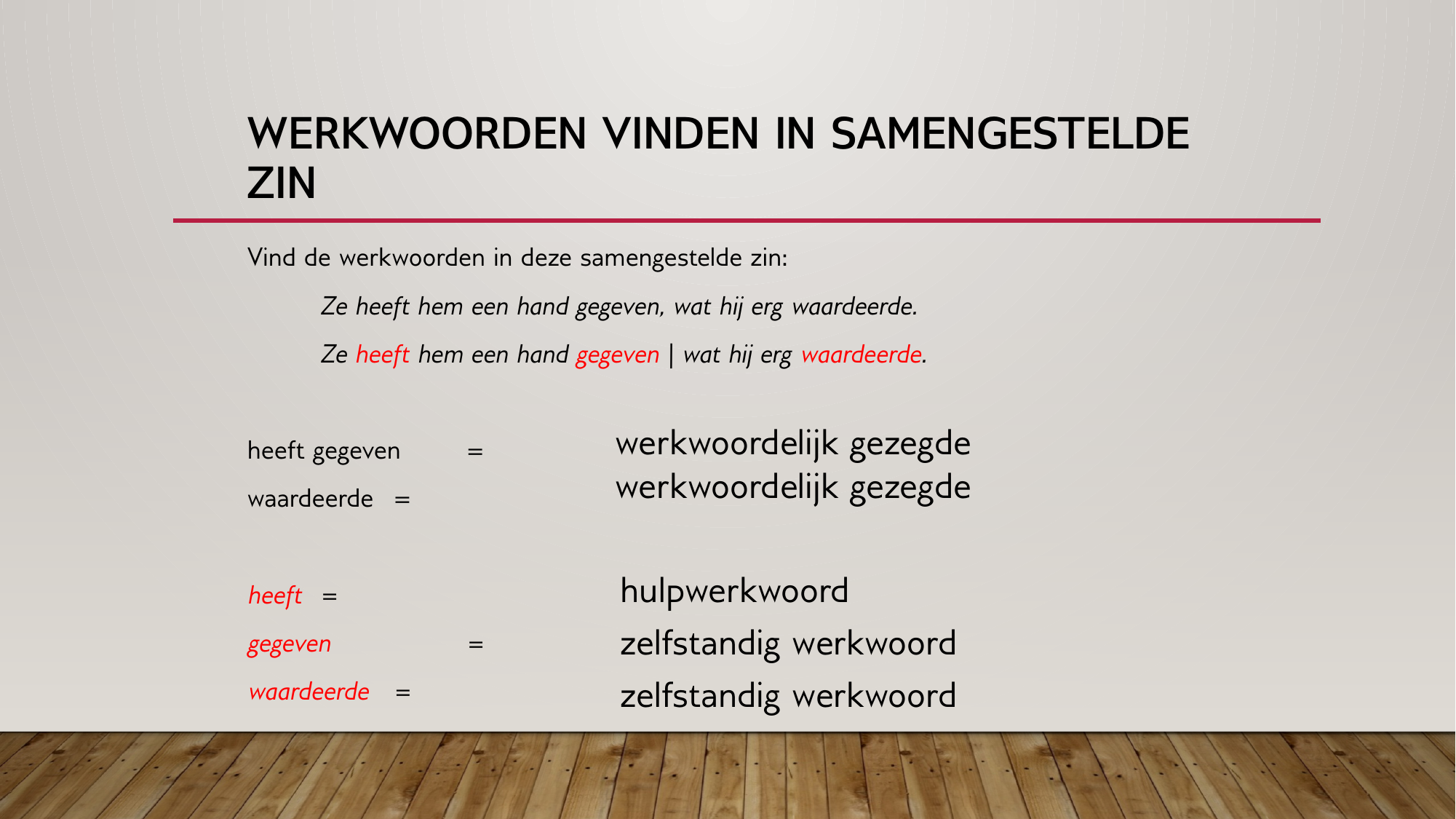

# Werkwoorden vinden in samengestelde zin
Vind de werkwoorden in deze samengestelde zin:
	Ze heeft hem een hand gegeven, wat hij erg waardeerde.
	Ze heeft hem een hand gegeven | wat hij erg waardeerde.

heeft gegeven 	=
waardeerde	=

heeft 		=
gegeven	 	=
waardeerde 	=

werkwoordelijk gezegde
werkwoordelijk gezegde
hulpwerkwoord
zelfstandig werkwoord
zelfstandig werkwoord